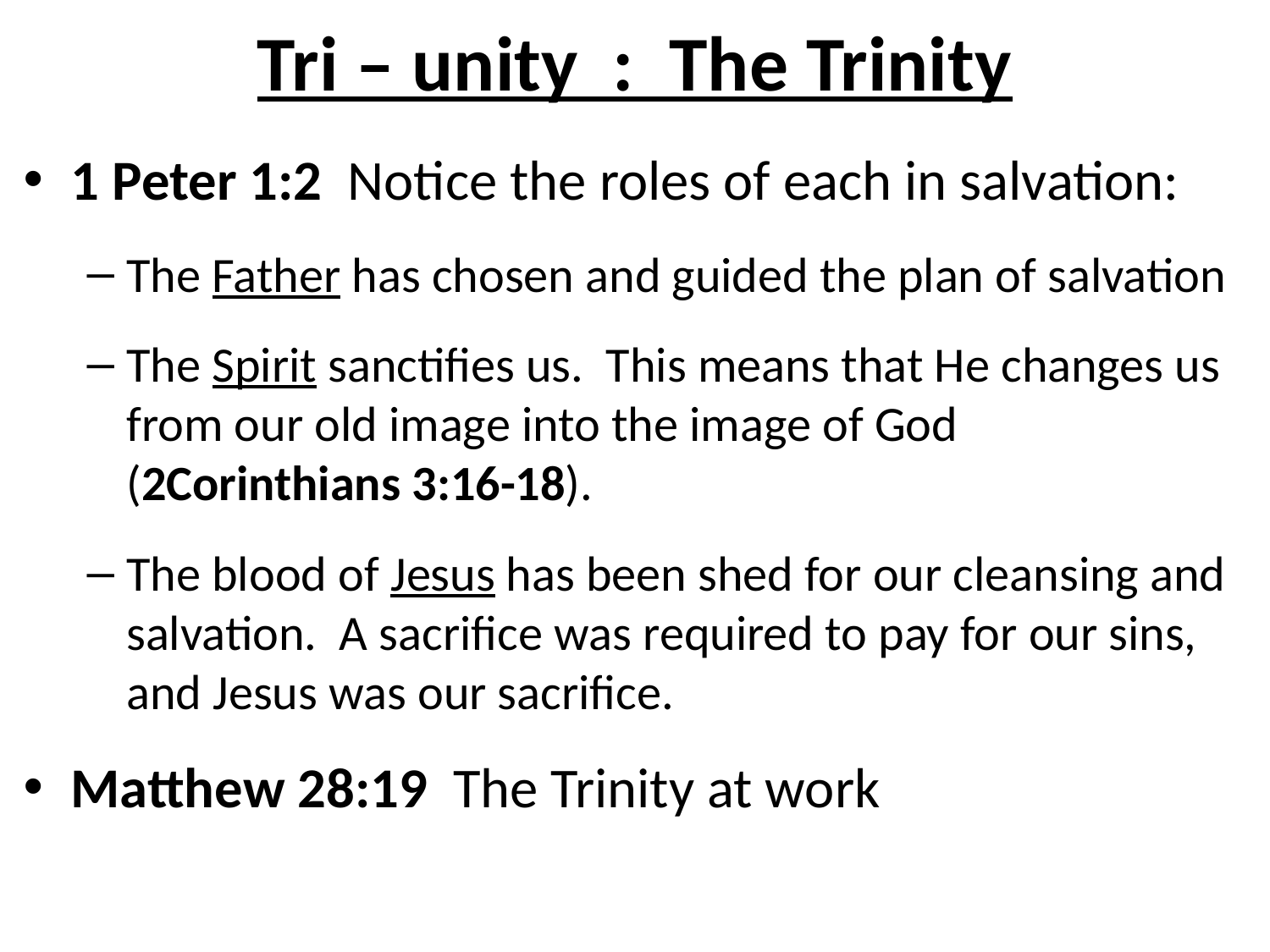

# Tri – unity  :  The Trinity
1 Peter 1:2  Notice the roles of each in salvation:
The Father has chosen and guided the plan of salvation
The Spirit sanctifies us.  This means that He changes us from our old image into the image of God (2Corinthians 3:16-18).
The blood of Jesus has been shed for our cleansing and salvation.  A sacrifice was required to pay for our sins, and Jesus was our sacrifice.
Matthew 28:19  The Trinity at work